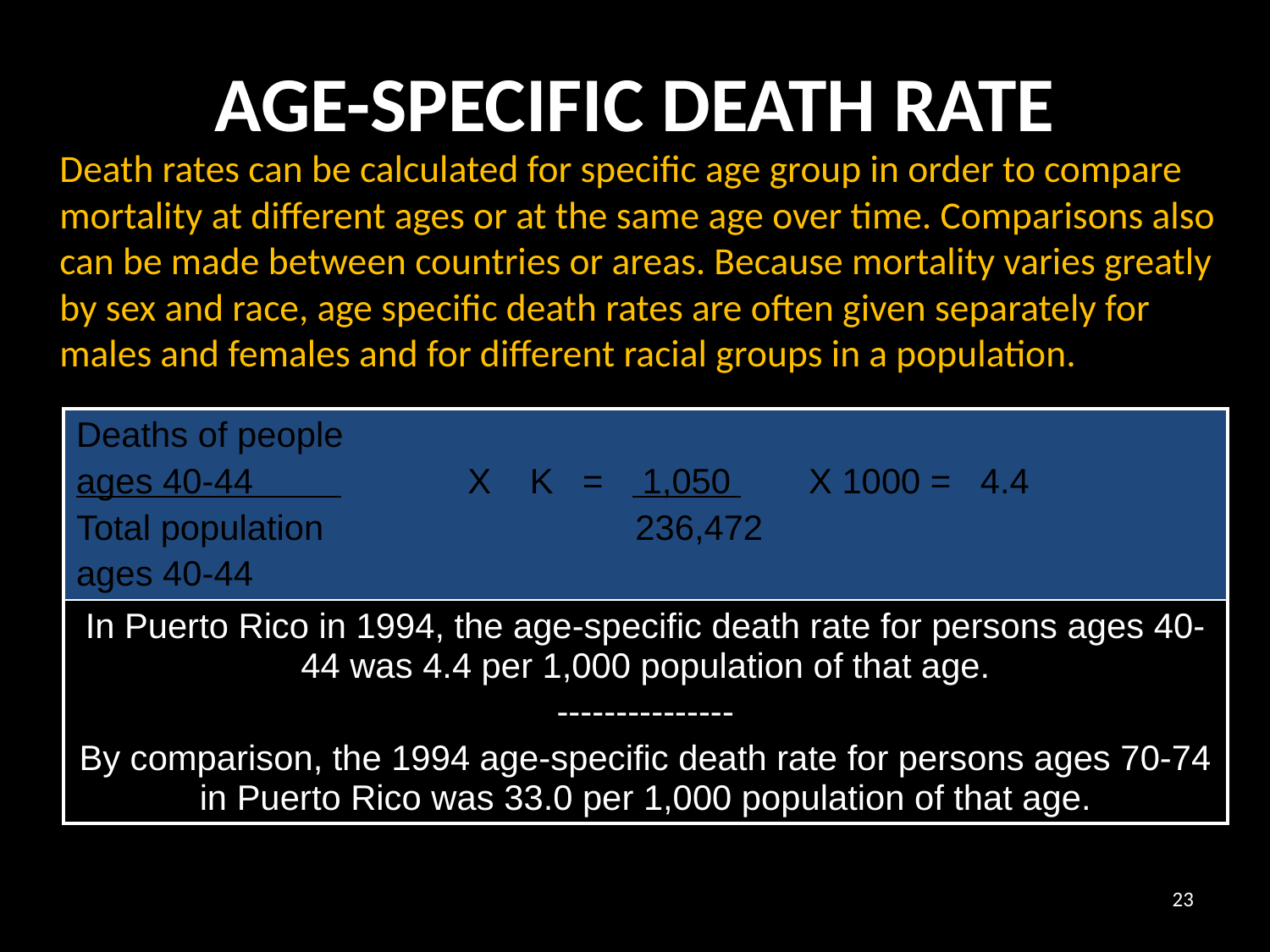

# AGE-SPECIFIC DEATH RATE
	Death rates can be calculated for specific age group in order to compare mortality at different ages or at the same age over time. Comparisons also can be made between countries or areas. Because mortality varies greatly by sex and race, age specific death rates are often given separately for males and females and for different racial groups in a population.

| Deaths of people ages 40-44 X K = 1,050 X 1000 = 4.4 Total population 236,472 ages 40-44 |
| --- |
| In Puerto Rico in 1994, the age-specific death rate for persons ages 40-44 was 4.4 per 1,000 population of that age. --------------- By comparison, the 1994 age-specific death rate for persons ages 70-74 in Puerto Rico was 33.0 per 1,000 population of that age. |
23